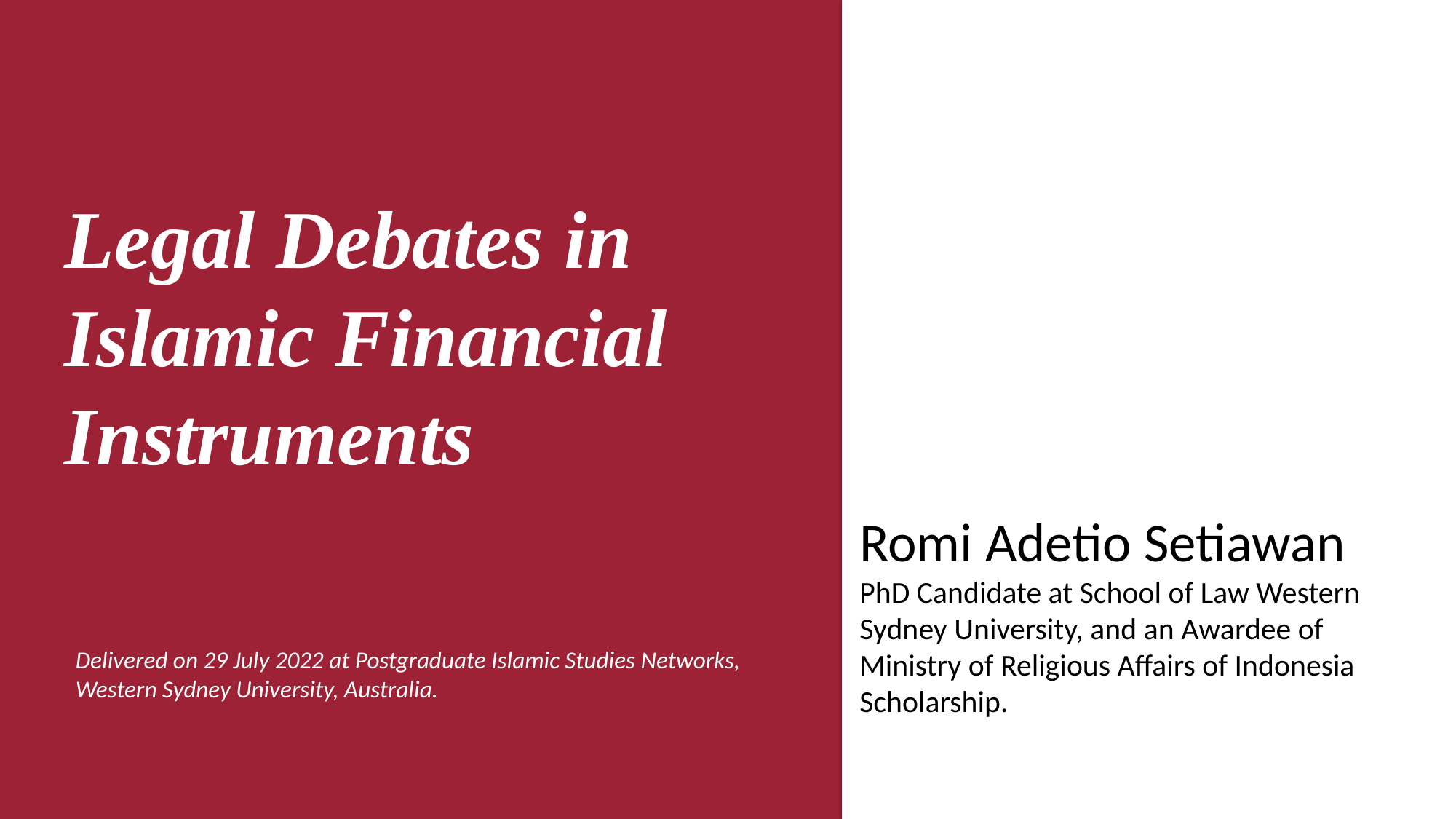

# Legal Debates in Islamic Financial Instruments
Romi Adetio Setiawan
PhD Candidate at School of Law Western Sydney University, and an Awardee of Ministry of Religious Affairs of Indonesia Scholarship.
Delivered on 29 July 2022 at Postgraduate Islamic Studies Networks, Western Sydney University, Australia.